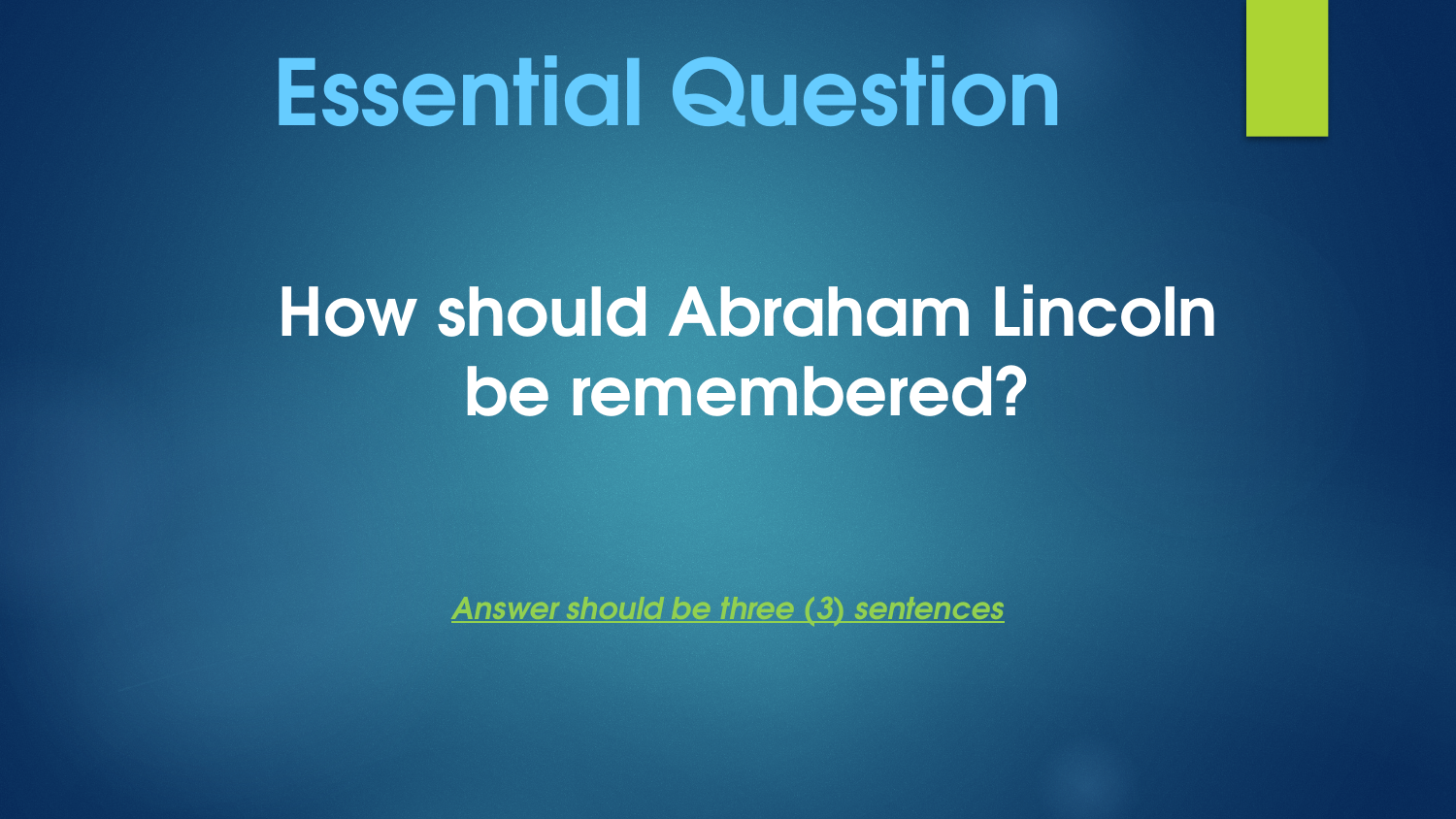

# Essential Question

How should Abraham Lincoln be remembered?

Answer should be three (3) sentences